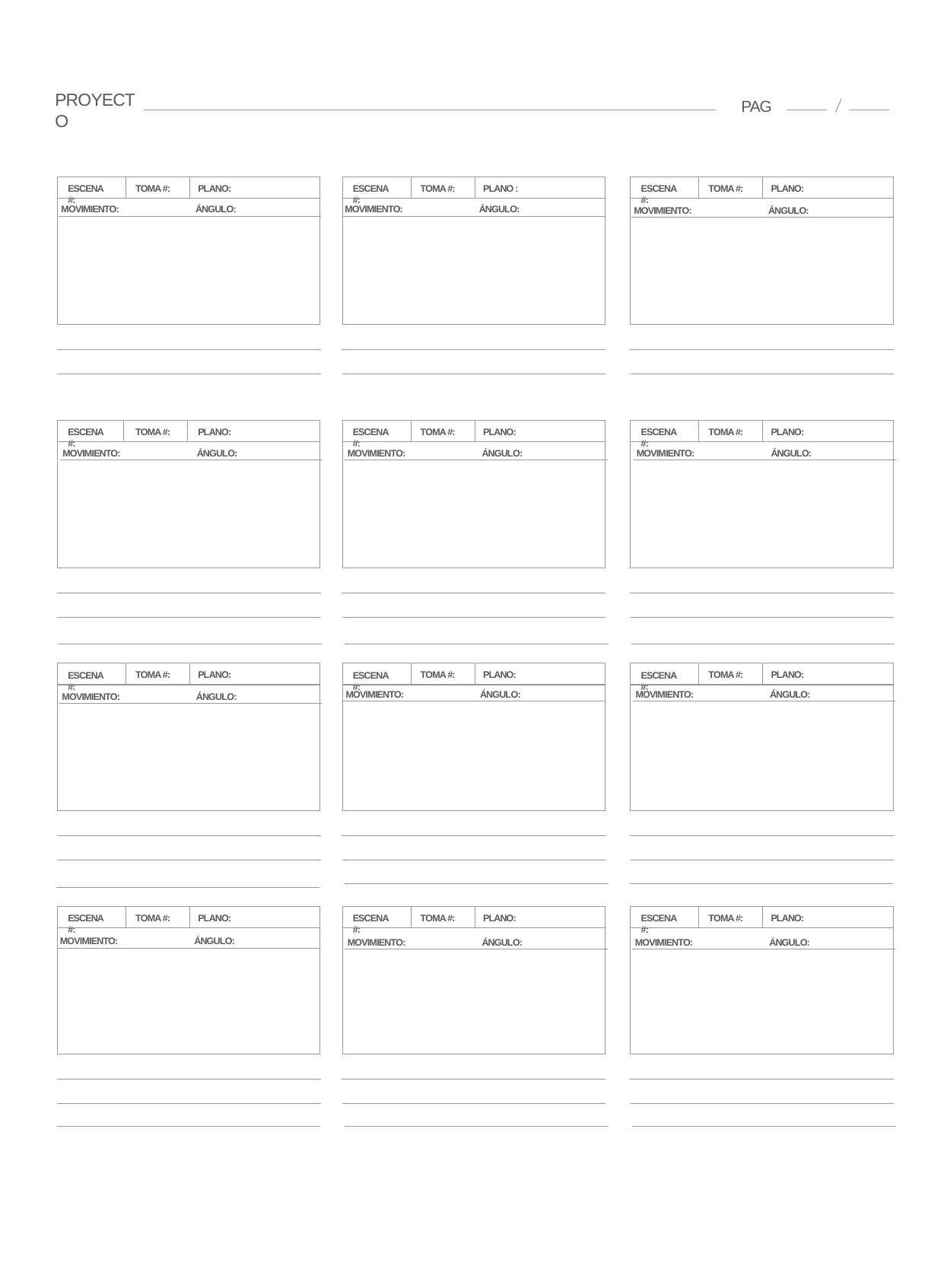

PROYECTO
PAG

TOMA #:
PLANO:
ESCENA #:

TOMA #:
PLANO :
ESCENA #:

TOMA #:
PLANO:
ESCENA #:
MOVIMIENTO:
ÁNGULO:
MOVIMIENTO:
ÁNGULO:
MOVIMIENTO:
ÁNGULO:

TOMA #:
PLANO:
ESCENA #:

TOMA #:
PLANO:
ESCENA #:

TOMA #:
PLANO:
ESCENA #:
MOVIMIENTO:
ÁNGULO:
MOVIMIENTO:
ÁNGULO:
MOVIMIENTO:
ÁNGULO:

TOMA #:
PLANO:
ESCENA #:

TOMA #:
PLANO:
ESCENA #:

TOMA #:
PLANO:
ESCENA #:
MOVIMIENTO:
ÁNGULO:
MOVIMIENTO:
ÁNGULO:
MOVIMIENTO:
ÁNGULO:

TOMA #:
PLANO:
ESCENA #:

TOMA #:
PLANO:
ESCENA #:

TOMA #:
PLANO:
ESCENA #:
MOVIMIENTO:
ÁNGULO:
MOVIMIENTO:
ÁNGULO:
MOVIMIENTO:
ÁNGULO: